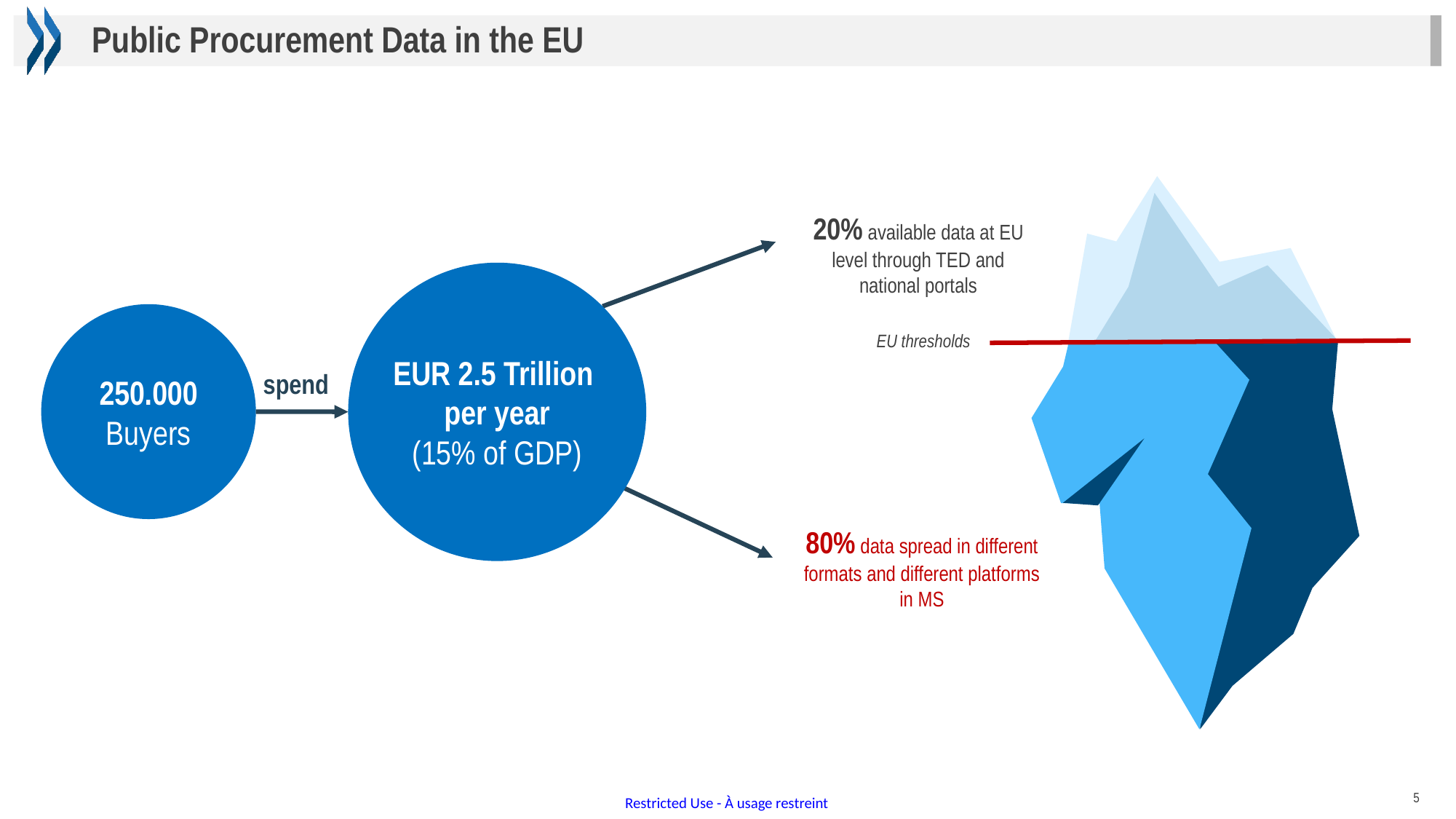

Public Procurement Data in the EU

20% available data at EU level through TED and national portals

80% data spread in different formats and different platforms in MS
EUR 2.5 Trillion
per year
(15% of GDP)
250.000 Buyers
EU thresholds
spend
5